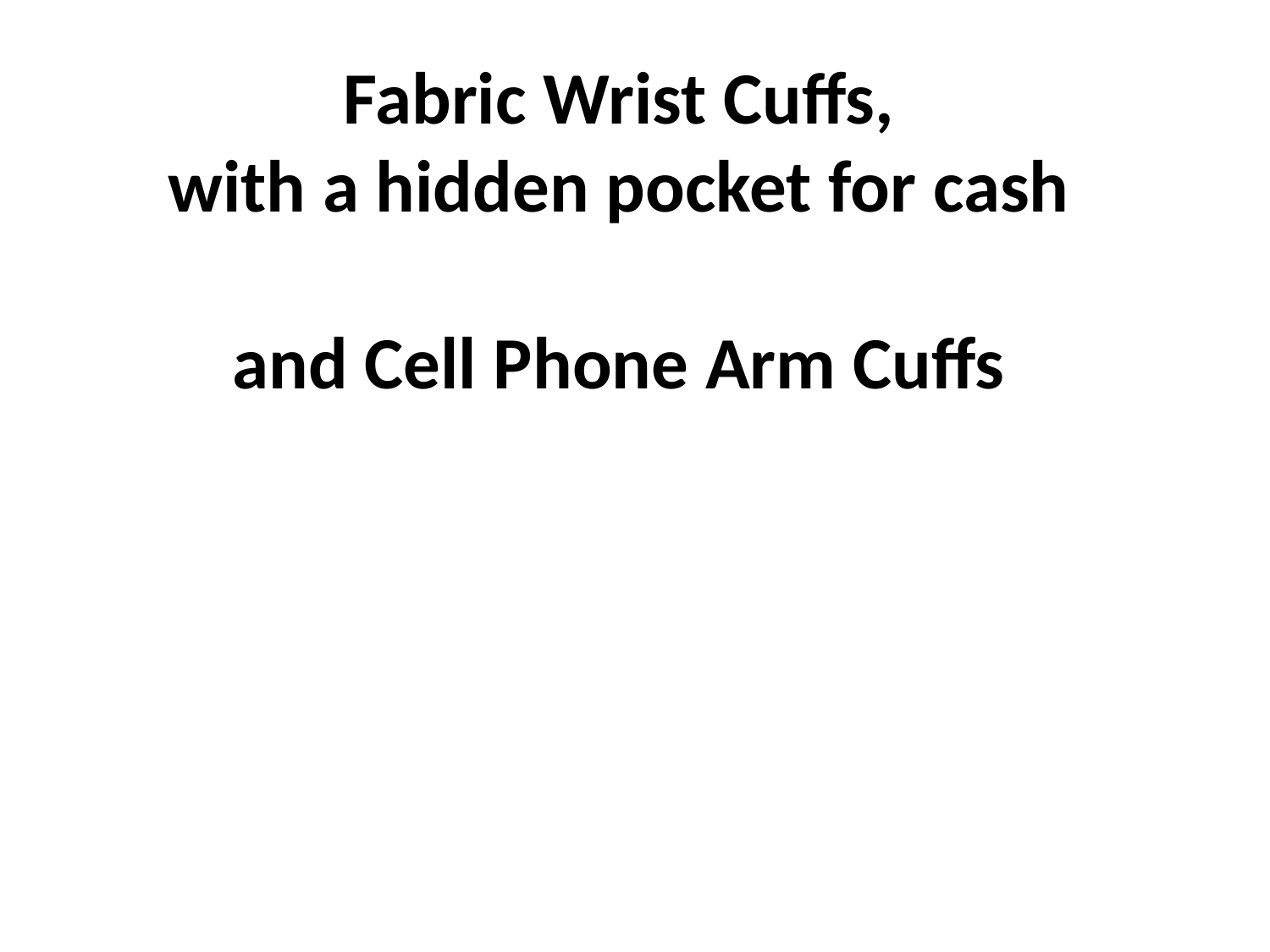

# Fabric Wrist Cuffs, with a hidden pocket for cash and Cell Phone Arm Cuffs